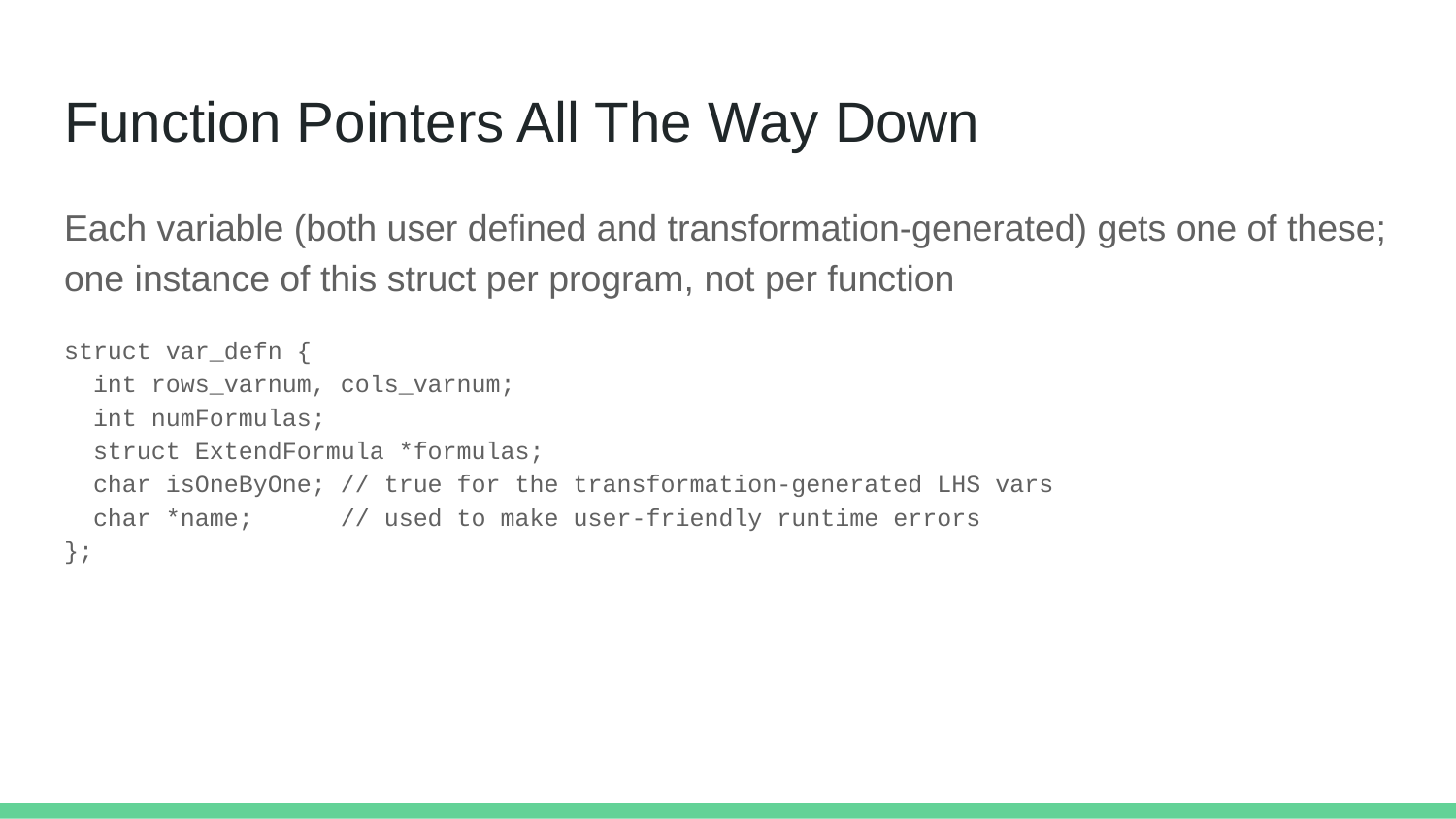

# Function Pointers All The Way Down
Each variable (both user defined and transformation-generated) gets one of these; one instance of this struct per program, not per function
struct var_defn {
  int rows_varnum, cols_varnum;
  int numFormulas;
  struct ExtendFormula *formulas;
  char isOneByOne; // true for the transformation-generated LHS vars
  char *name;      // used to make user-friendly runtime errors
};